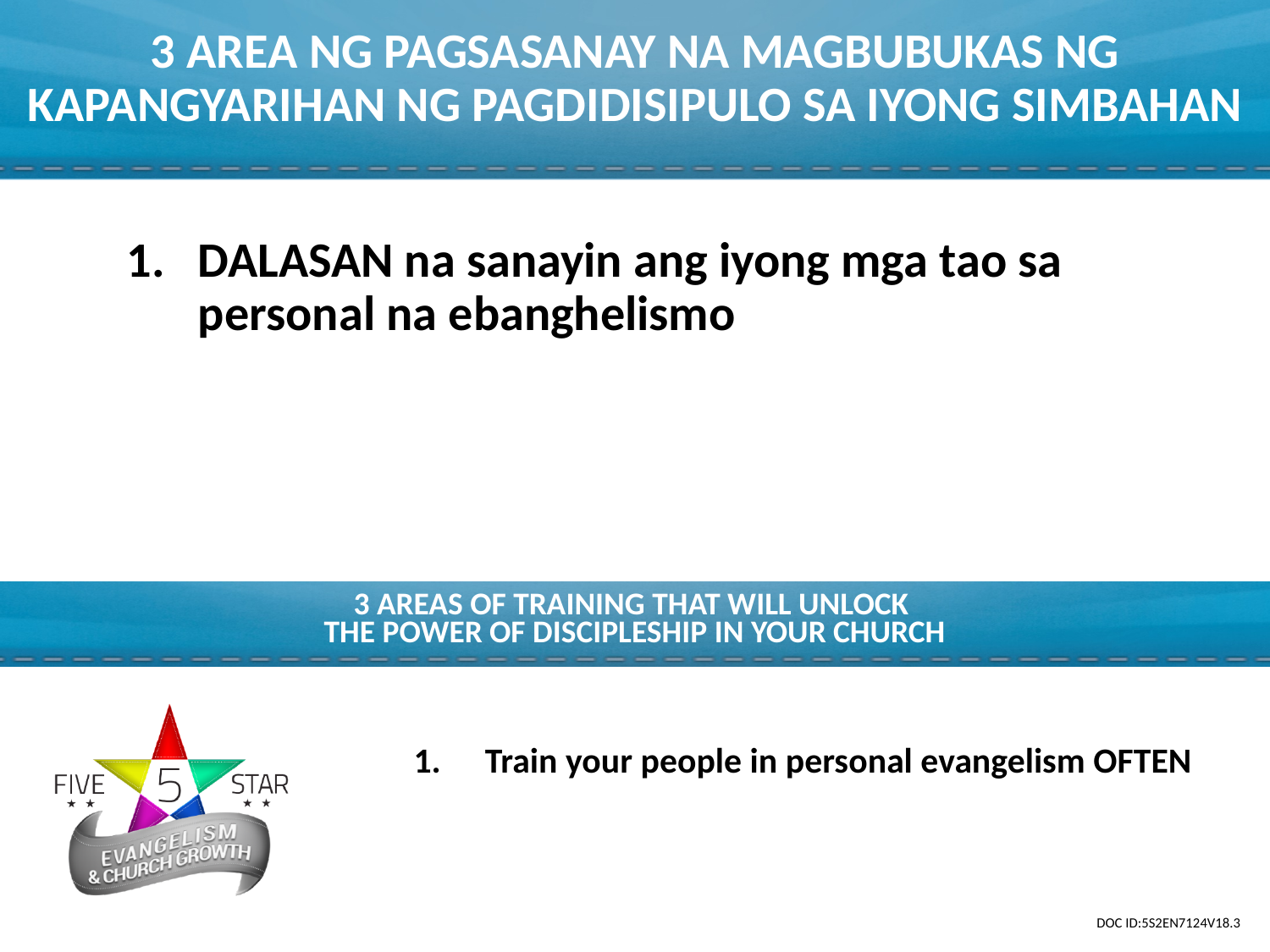

3 AREA NG PAGSASANAY NA MAGBUBUKAS NG KAPANGYARIHAN NG PAGDIDISIPULO SA IYONG SIMBAHAN
DALASAN na sanayin ang iyong mga tao sa personal na ebanghelismo

3 AREAS OF TRAINING THAT WILL UNLOCK
THE POWER OF DISCIPLESHIP IN YOUR CHURCH
Train your people in personal evangelism OFTEN
DOC ID:5S2EN7124V18.3